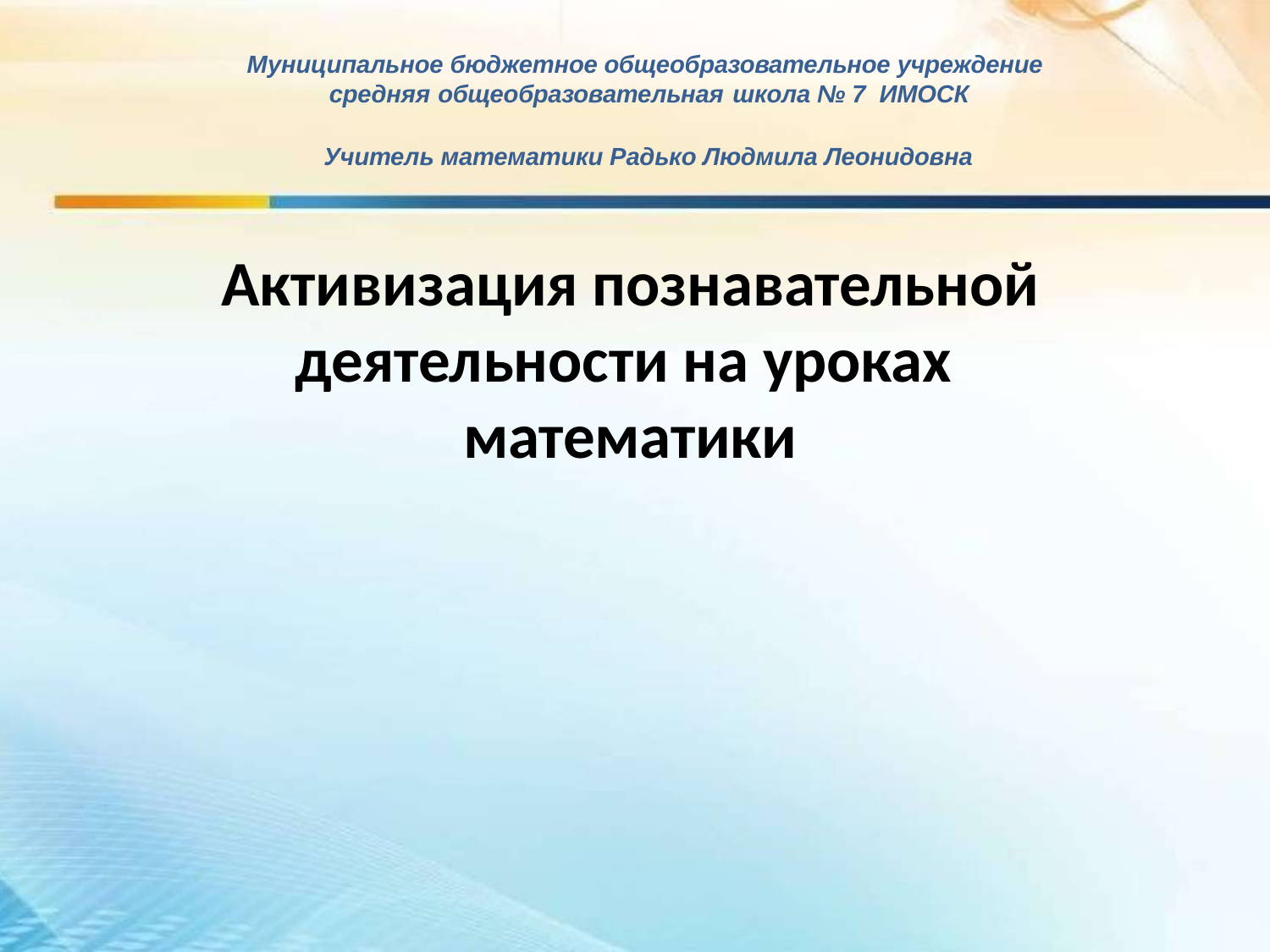

Муниципальное бюджетное общеобразовательное учреждение  средняя общеобразовательная школа № 7  ИМОСК

Учитель математики Радько Людмила Леонидовна
# Активизация познавательной деятельности на уроках  математики